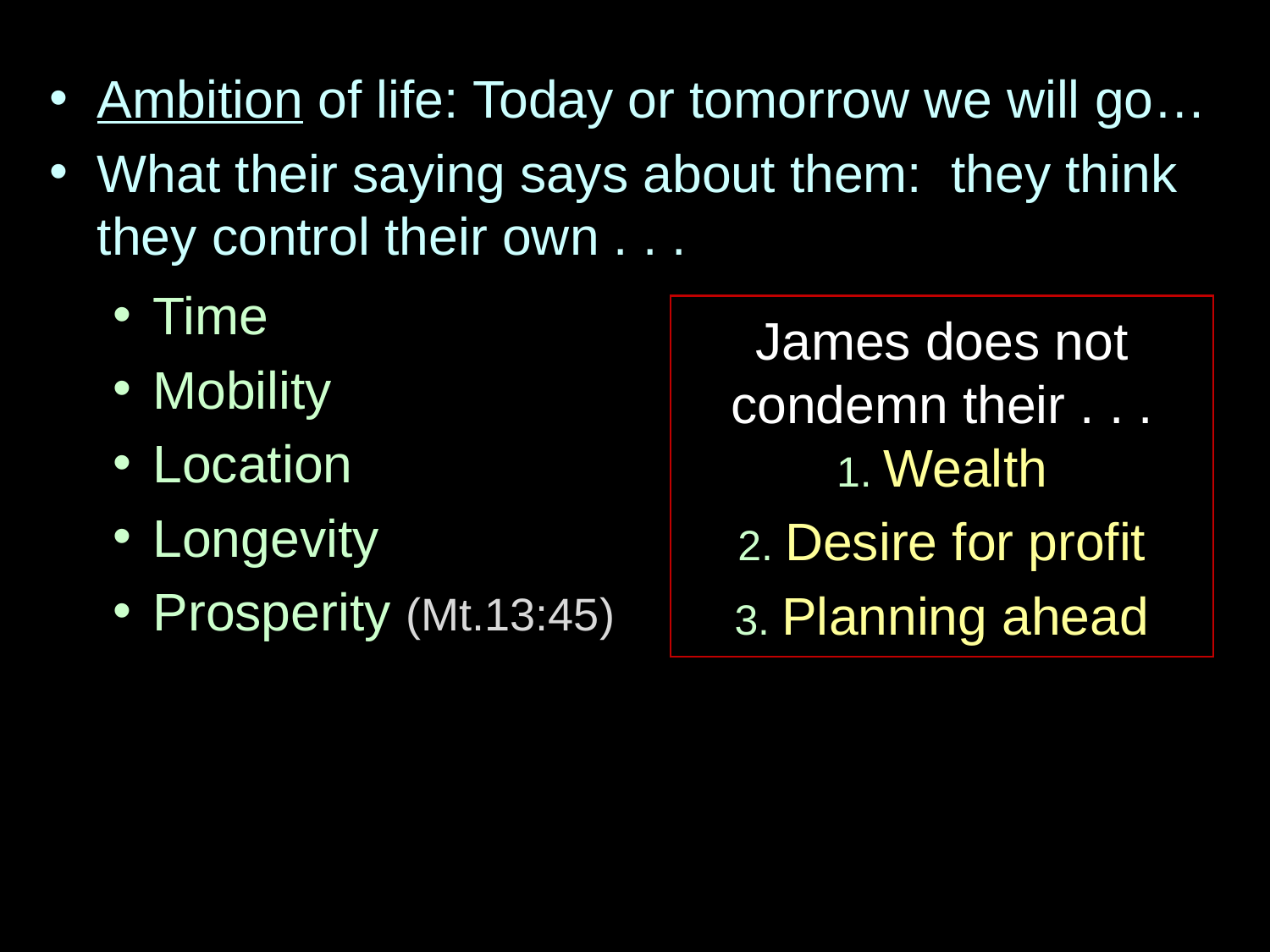

Ambition of life: Today or tomorrow we will go…
What their saying says about them:  they think they control their own . . .
Time
Mobility
Location
Longevity
Prosperity (Mt.13:45)

James does not condemn their . . .
1. Wealth
2. Desire for profit
3. Planning ahead